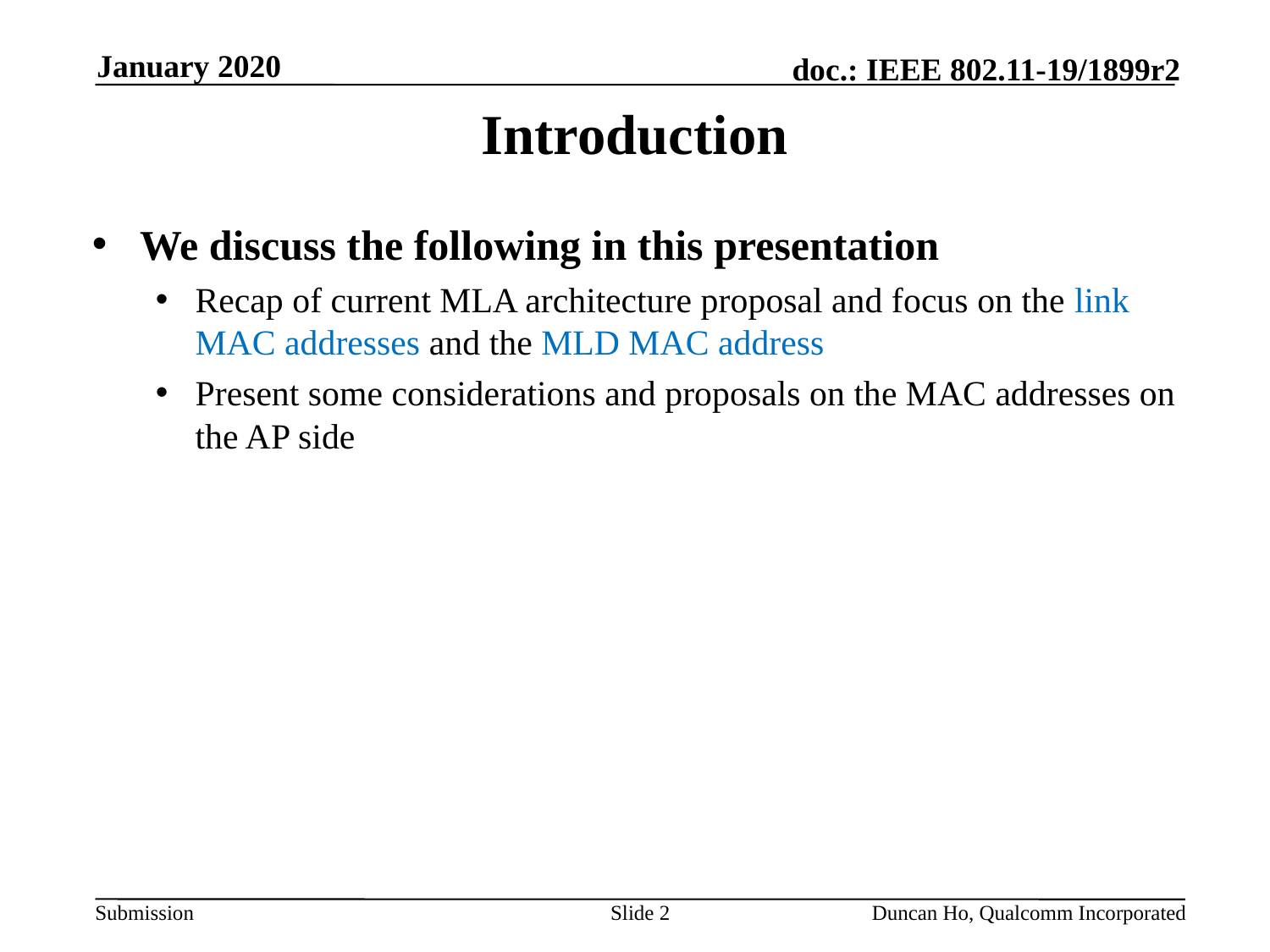

January 2020
# Introduction
We discuss the following in this presentation
Recap of current MLA architecture proposal and focus on the link MAC addresses and the MLD MAC address
Present some considerations and proposals on the MAC addresses on the AP side

Slide 2
Duncan Ho, Qualcomm Incorporated